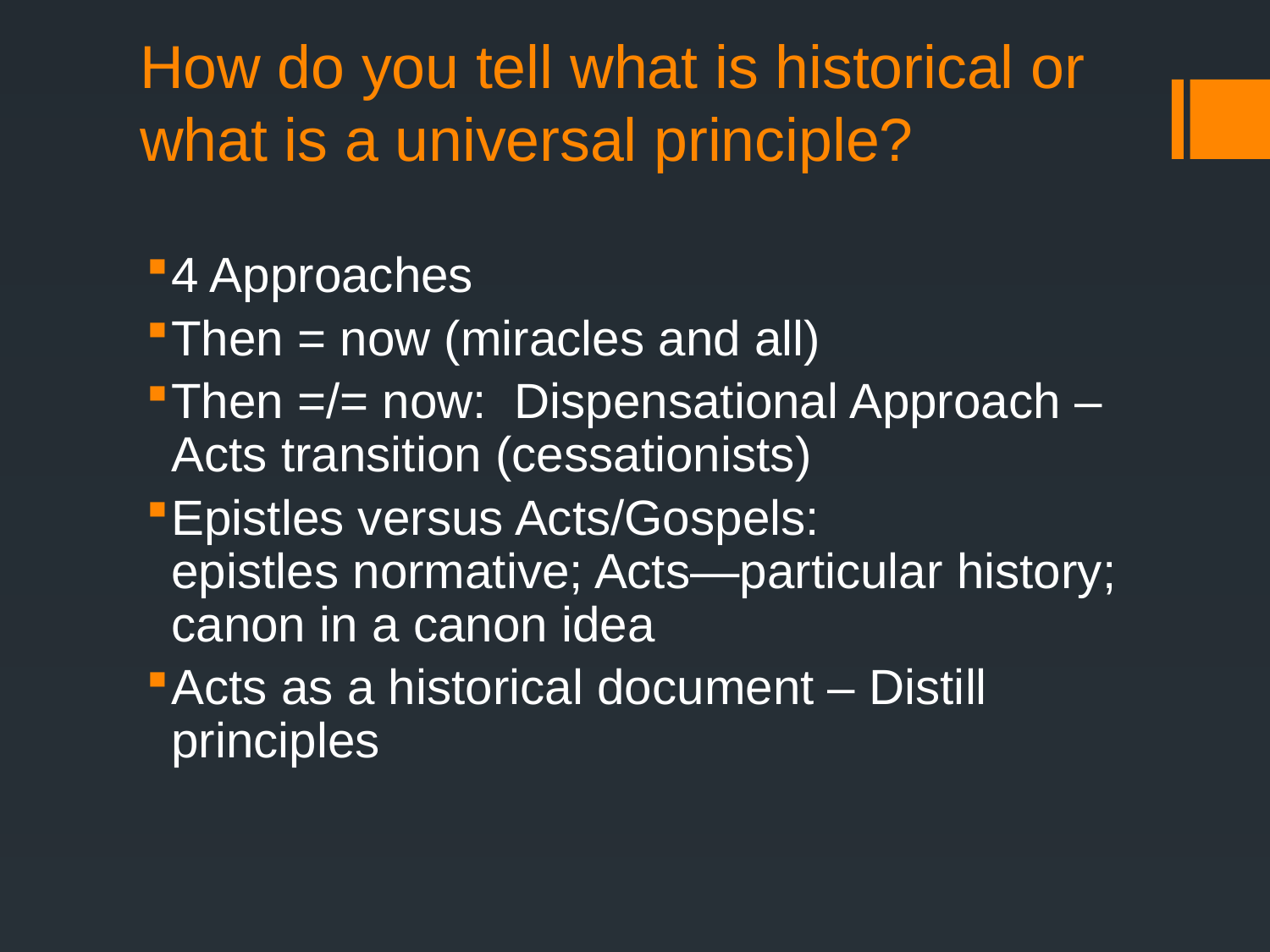

# How do you tell what is historical or what is a universal principle?
4 Approaches
Then = now (miracles and all)
Then =/= now:  Dispensational Approach – Acts transition (cessationists)
Epistles versus Acts/Gospels:
epistles normative; Acts—particular history;
canon in a canon idea
Acts as a historical document – Distill principles